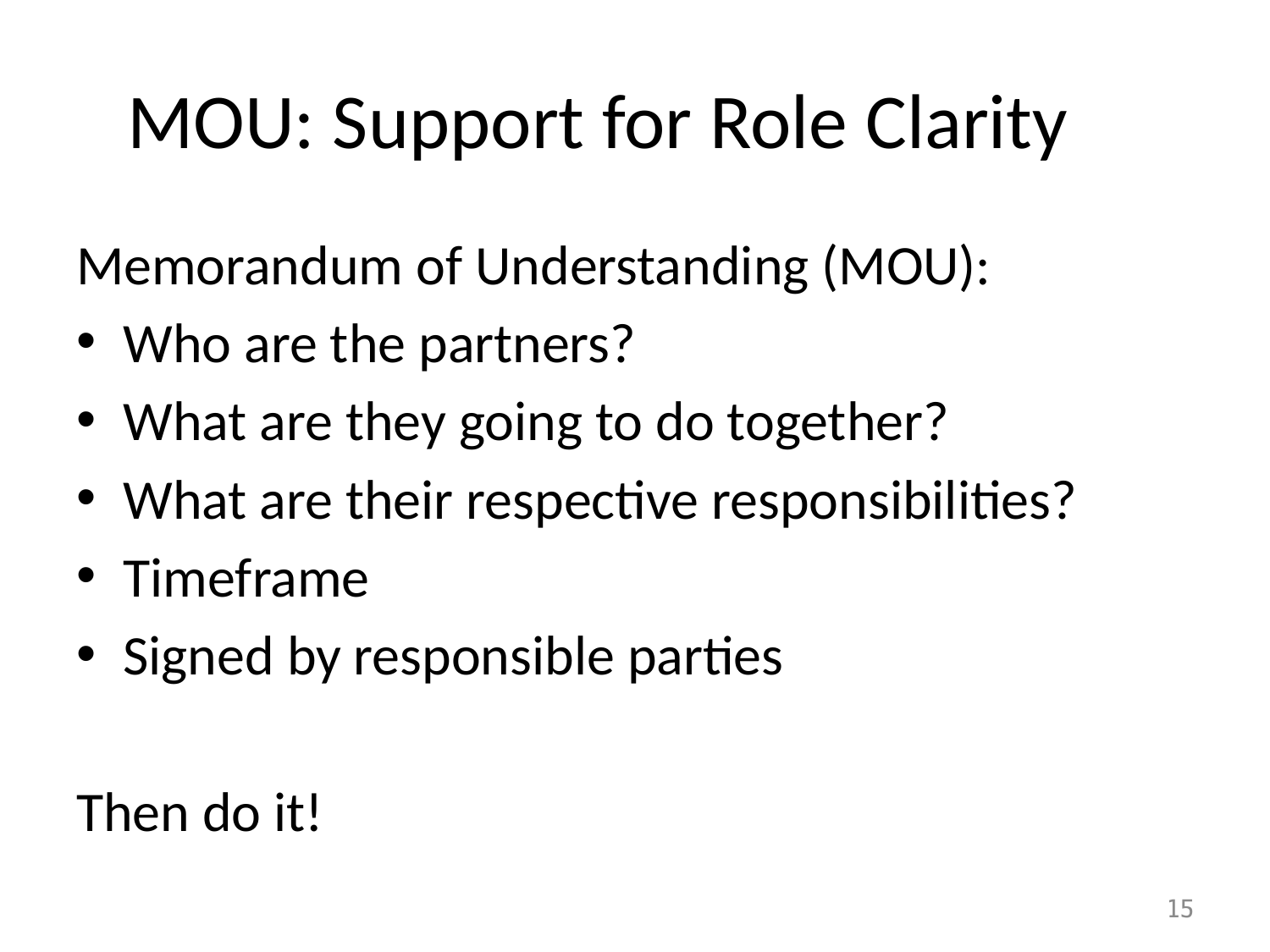

# MOU: Support for Role Clarity
Memorandum of Understanding (MOU):
Who are the partners?
What are they going to do together?
What are their respective responsibilities?
Timeframe
Signed by responsible parties

Then do it!

15